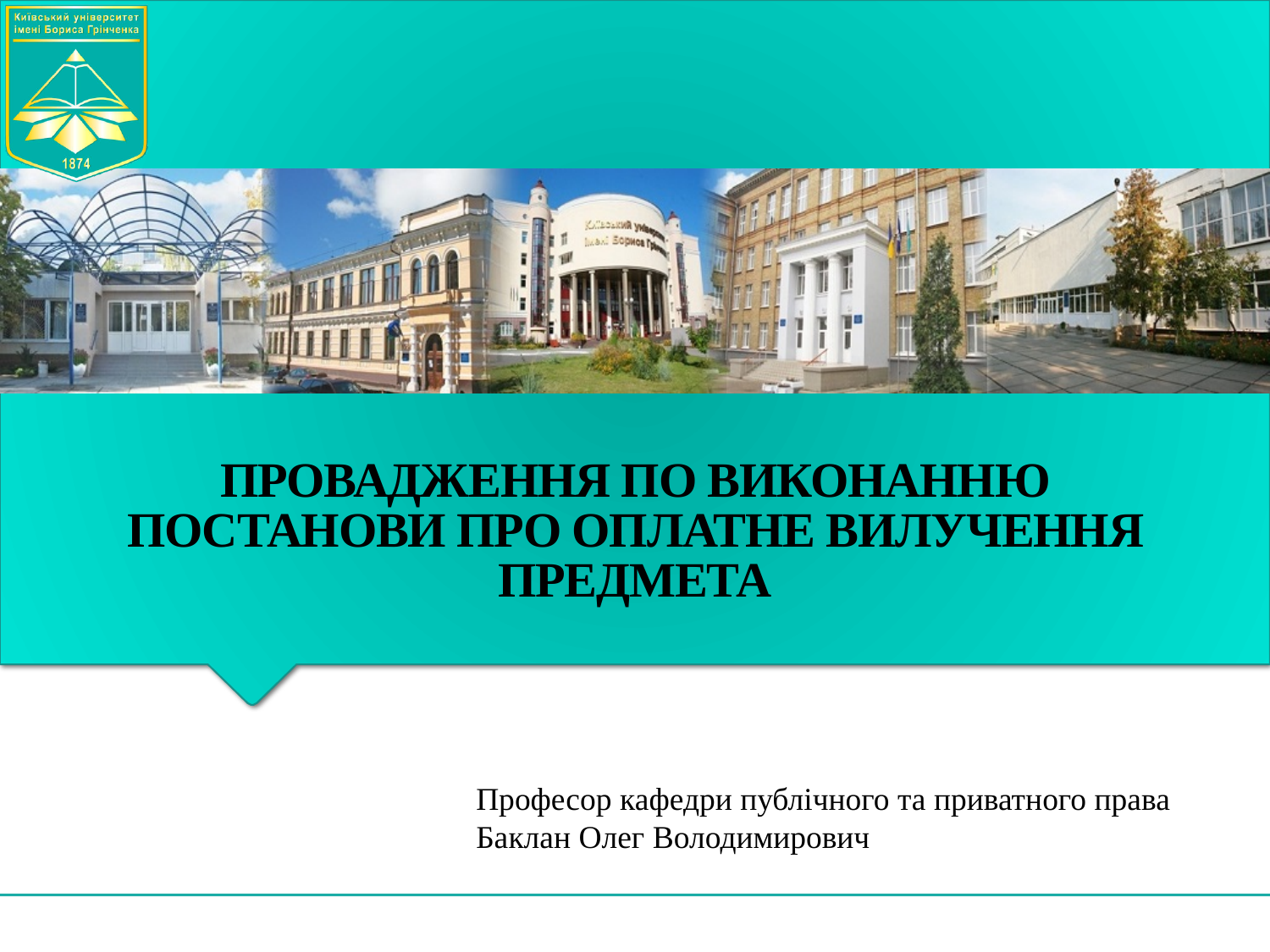

# ПРОВАДЖЕННЯ ПО ВИКОНАННЮ ПОСТАНОВИ ПРО ОПЛАТНЕ ВИЛУЧЕННЯ ПРЕДМЕТА
Професор кафедри публічного та приватного права
Баклан Олег Володимирович